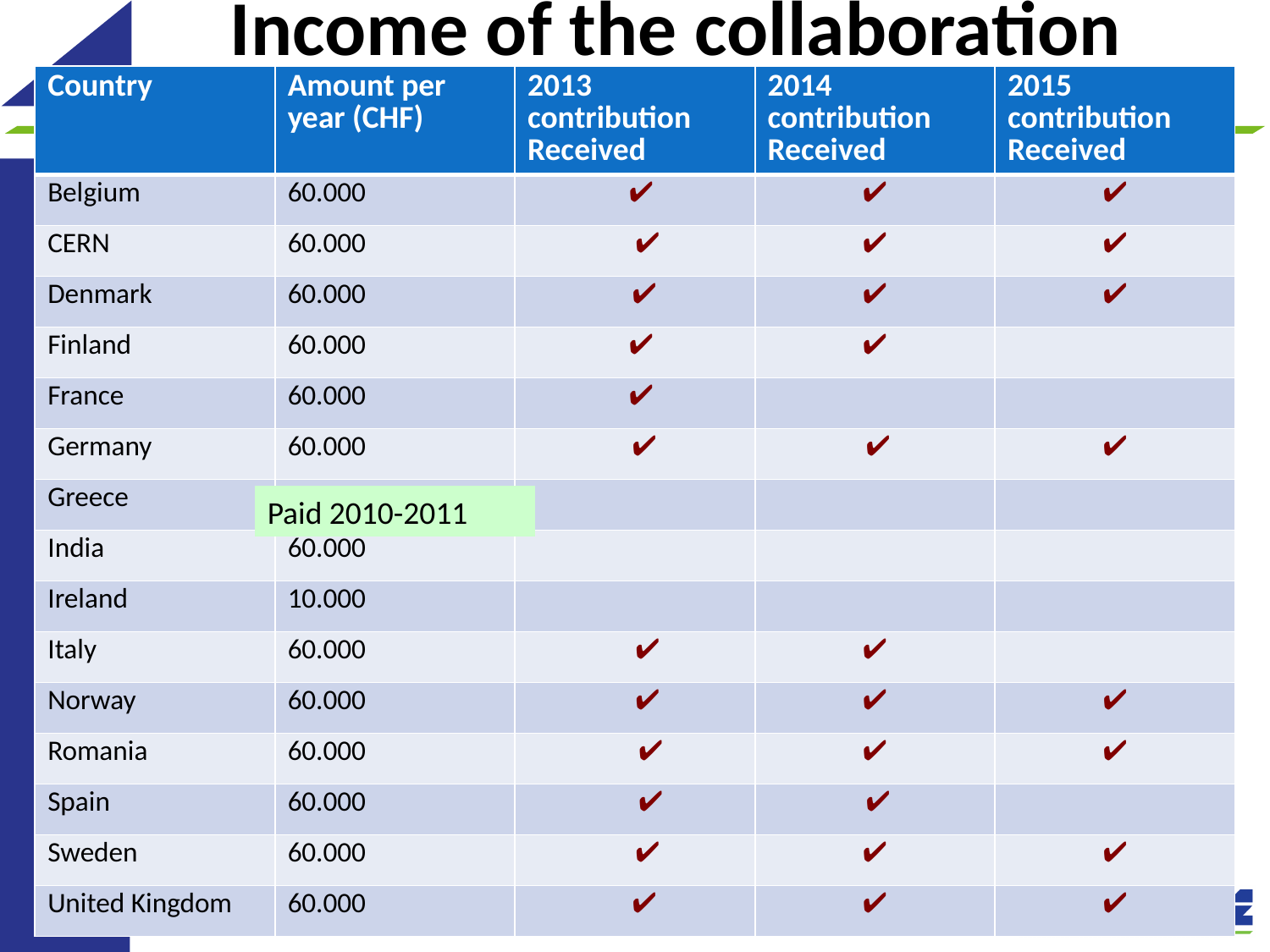

# Income of the collaboration
| Country | Amount per year (CHF) | 2013 contribution Received | 2014 contribution Received | 2015 contribution Received |
| --- | --- | --- | --- | --- |
| Belgium | 60.000 | ✔ | ✔ | ✔ |
| CERN | 60.000 | ✔ | ✔ | ✔ |
| Denmark | 60.000 | ✔ | ✔ | ✔ |
| Finland | 60.000 | ✔ | ✔ |  |
| France | 60.000 | ✔ |  |  |
| Germany | 60.000 | ✔ | ✔ | ✔ |
| Greece |  |  |  |  |
| India | 60.000 |  |  |  |
| Ireland | 10.000 |  |  |  |
| Italy | 60.000 | ✔ | ✔ |  |
| Norway | 60.000 | ✔ | ✔ | ✔ |
| Romania | 60.000 | ✔ | ✔ | ✔ |
| Spain | 60.000 | ✔ | ✔ |  |
| Sweden | 60.000 | ✔ | ✔ | ✔ |
| United Kingdom | 60.000 | ✔ | ✔ | ✔ |
Paid 2010-2011
10